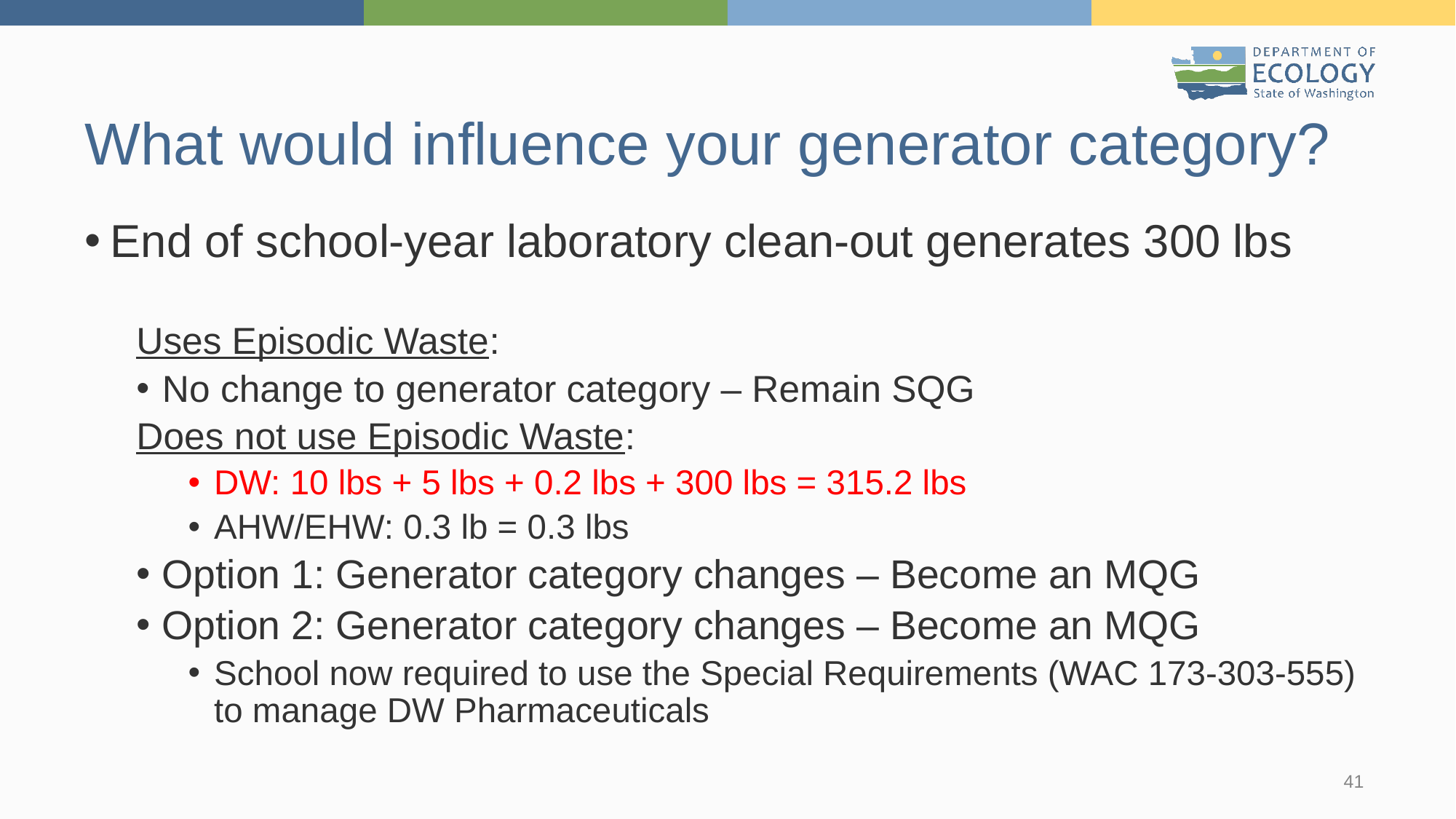

# What would influence your generator category?
End of school-year laboratory clean-out generates 300 lbs

Uses Episodic Waste:
No change to generator category – Remain SQG
Does not use Episodic Waste:
DW: 10 lbs + 5 lbs + 0.2 lbs + 300 lbs = 315.2 lbs
AHW/EHW: 0.3 lb = 0.3 lbs
Option 1: Generator category changes – Become an MQG
Option 2: Generator category changes – Become an MQG
School now required to use the Special Requirements (WAC 173-303-555) to manage DW Pharmaceuticals
41